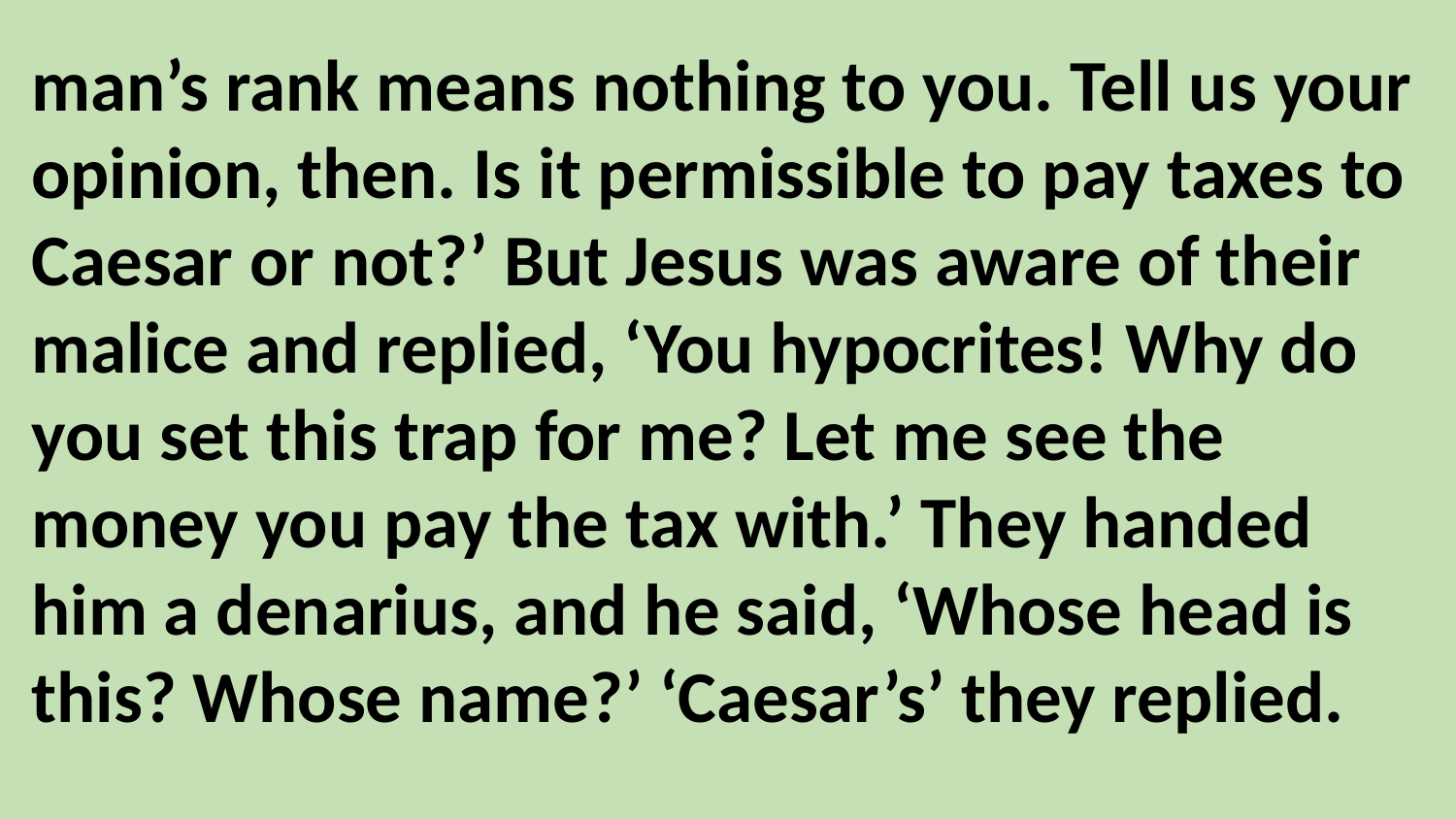

man’s rank means nothing to you. Tell us your opinion, then. Is it permissible to pay taxes to Caesar or not?’ But Jesus was aware of their malice and replied, ‘You hypocrites! Why do you set this trap for me? Let me see the money you pay the tax with.’ They handed him a denarius, and he said, ‘Whose head is this? Whose name?’ ‘Caesar’s’ they replied.